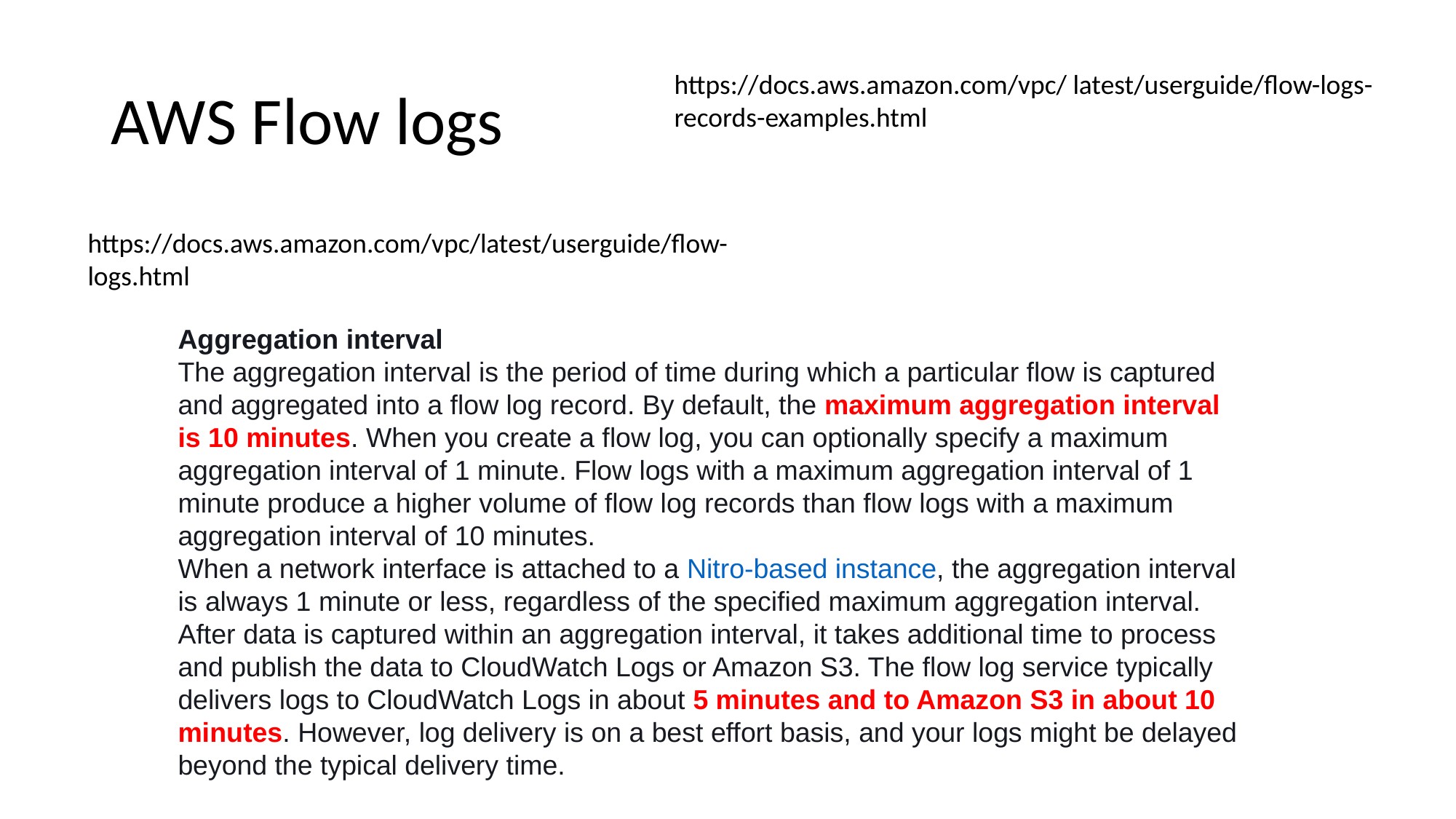

# AWS Flow logs
https://docs.aws.amazon.com/vpc/ latest/userguide/flow-logs-records-examples.html
https://docs.aws.amazon.com/vpc/latest/userguide/flow-logs.html
Aggregation interval
The aggregation interval is the period of time during which a particular flow is captured and aggregated into a flow log record. By default, the maximum aggregation interval is 10 minutes. When you create a flow log, you can optionally specify a maximum aggregation interval of 1 minute. Flow logs with a maximum aggregation interval of 1 minute produce a higher volume of flow log records than flow logs with a maximum aggregation interval of 10 minutes.
When a network interface is attached to a Nitro-based instance, the aggregation interval is always 1 minute or less, regardless of the specified maximum aggregation interval.
After data is captured within an aggregation interval, it takes additional time to process and publish the data to CloudWatch Logs or Amazon S3. The flow log service typically delivers logs to CloudWatch Logs in about 5 minutes and to Amazon S3 in about 10 minutes. However, log delivery is on a best effort basis, and your logs might be delayed beyond the typical delivery time.